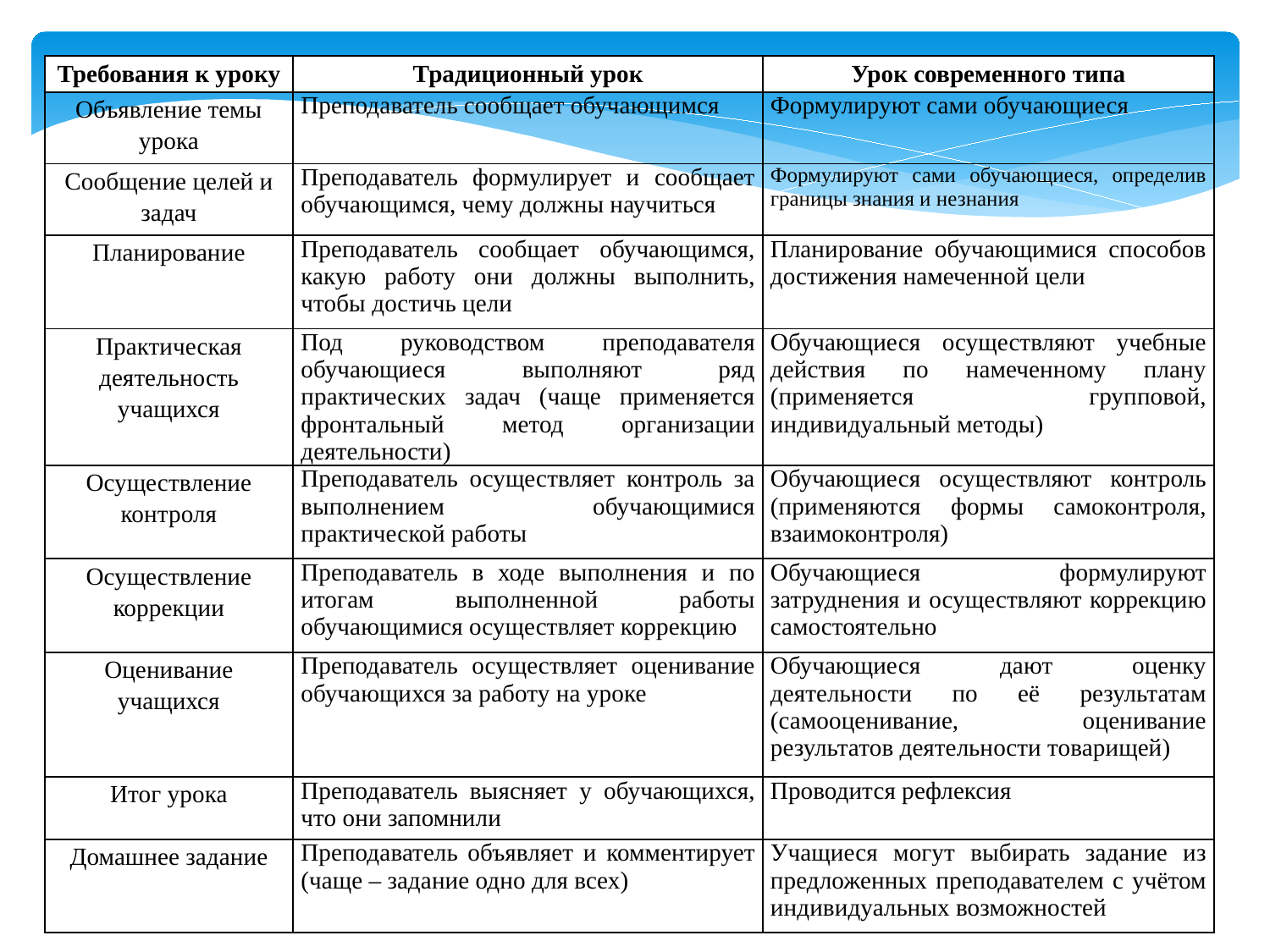

| Требования к уроку | Традиционный урок | Урок современного типа |
| --- | --- | --- |
| Объявление темы урока | Преподаватель сообщает обучающимся | Формулируют сами обучающиеся |
| Сообщение целей и задач | Преподаватель формулирует и сообщает обучающимся, чему должны научиться | Формулируют сами обучающиеся, определив границы знания и незнания |
| Планирование | Преподаватель сообщает обучающимся, какую работу они должны выполнить, чтобы достичь цели | Планирование обучающимися способов достижения намеченной цели |
| Практическая деятельность учащихся | Под руководством преподавателя обучающиеся выполняют ряд практических задач (чаще применяется фронтальный метод организации деятельности) | Обучающиеся осуществляют учебные действия по намеченному плану (применяется групповой, индивидуальный методы) |
| Осуществление контроля | Преподаватель осуществляет контроль за выполнением обучающимися практической работы | Обучающиеся осуществляют контроль (применяются формы самоконтроля, взаимоконтроля) |
| Осуществление коррекции | Преподаватель в ходе выполнения и по итогам выполненной работы обучающимися осуществляет коррекцию | Обучающиеся формулируют затруднения и осуществляют коррекцию самостоятельно |
| Оценивание учащихся | Преподаватель осуществляет оценивание обучающихся за работу на уроке | Обучающиеся дают оценку деятельности по её результатам (самооценивание, оценивание результатов деятельности товарищей) |
| Итог урока | Преподаватель выясняет у обучающихся, что они запомнили | Проводится рефлексия |
| Домашнее задание | Преподаватель объявляет и комментирует (чаще – задание одно для всех) | Учащиеся могут выбирать задание из предложенных преподавателем с учётом индивидуальных возможностей |